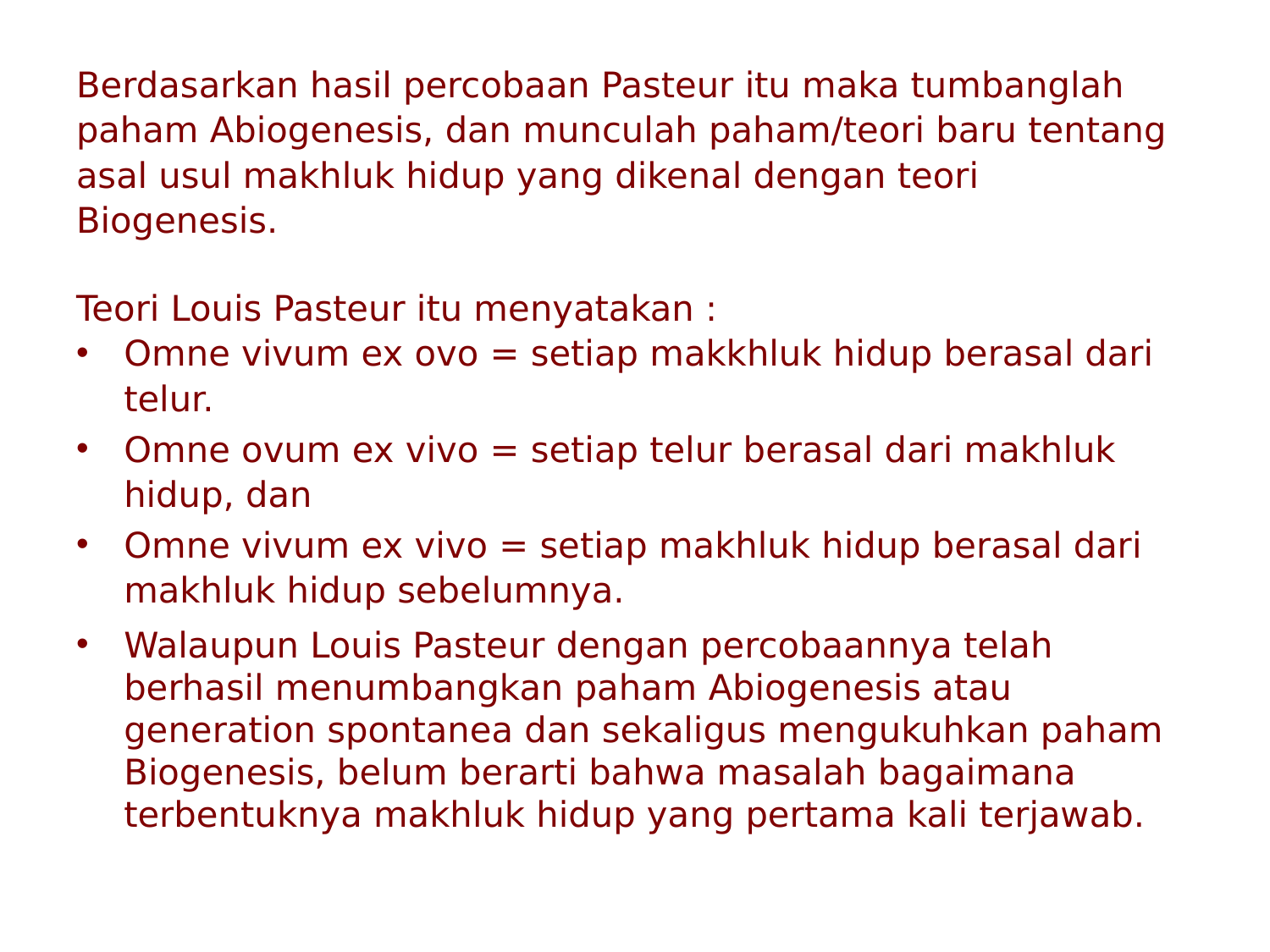

Berdasarkan hasil percobaan Pasteur itu maka tumbanglah paham Abiogenesis, dan munculah paham/teori baru tentang asal usul makhluk hidup yang dikenal dengan teori Biogenesis.
Teori Louis Pasteur itu menyatakan :
Omne vivum ex ovo = setiap makkhluk hidup berasal dari telur.
Omne ovum ex vivo = setiap telur berasal dari makhluk hidup, dan
Omne vivum ex vivo = setiap makhluk hidup berasal dari makhluk hidup sebelumnya.
Walaupun Louis Pasteur dengan percobaannya telah berhasil menumbangkan paham Abiogenesis atau generation spontanea dan sekaligus mengukuhkan paham Biogenesis, belum berarti bahwa masalah bagaimana terbentuknya makhluk hidup yang pertama kali terjawab.